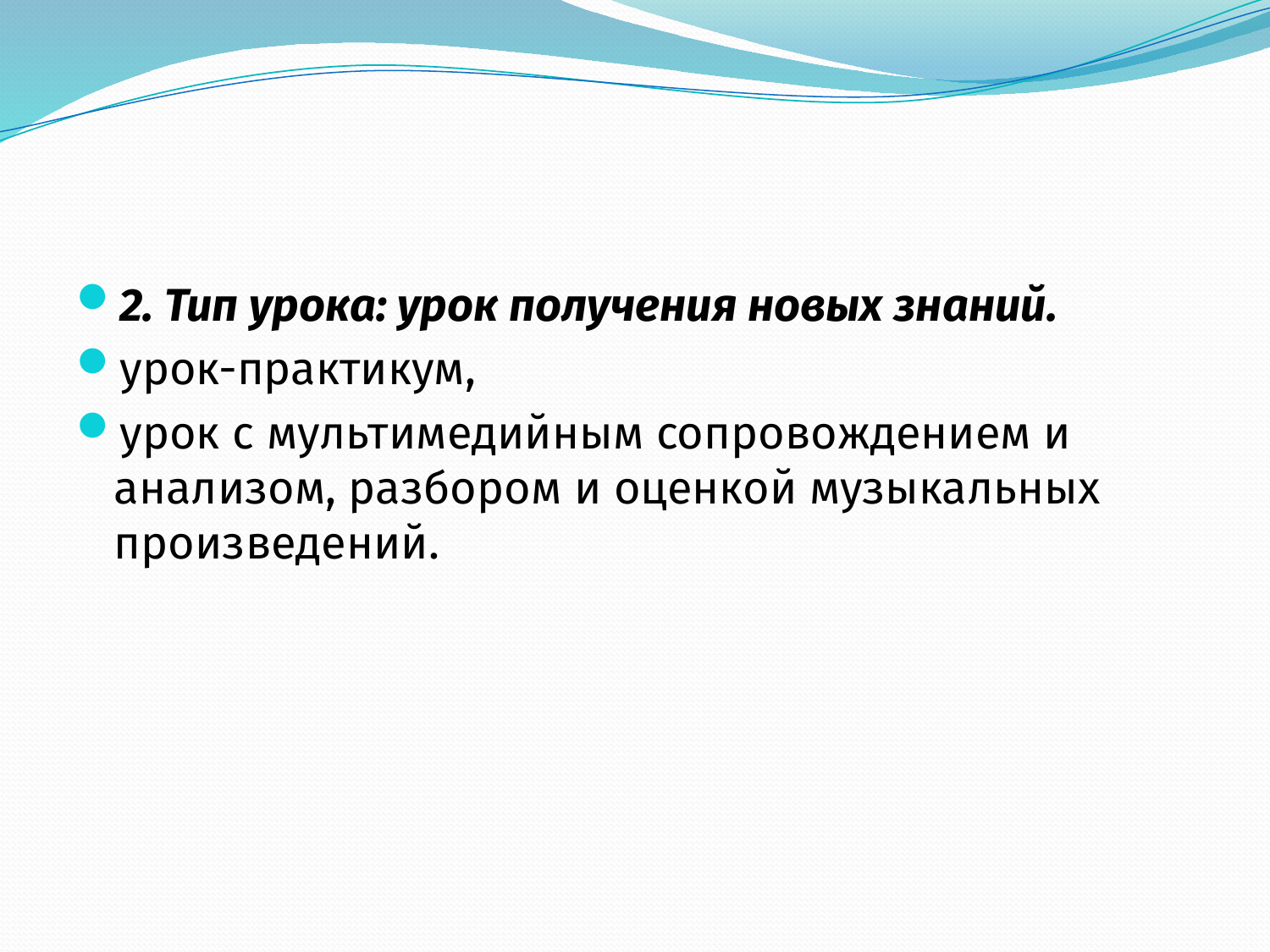

#
2. Тип урока: урок получения новых знаний.
урок-практикум,
урок с мультимедийным сопровождением и анализом, разбором и оценкой музыкальных произведений.